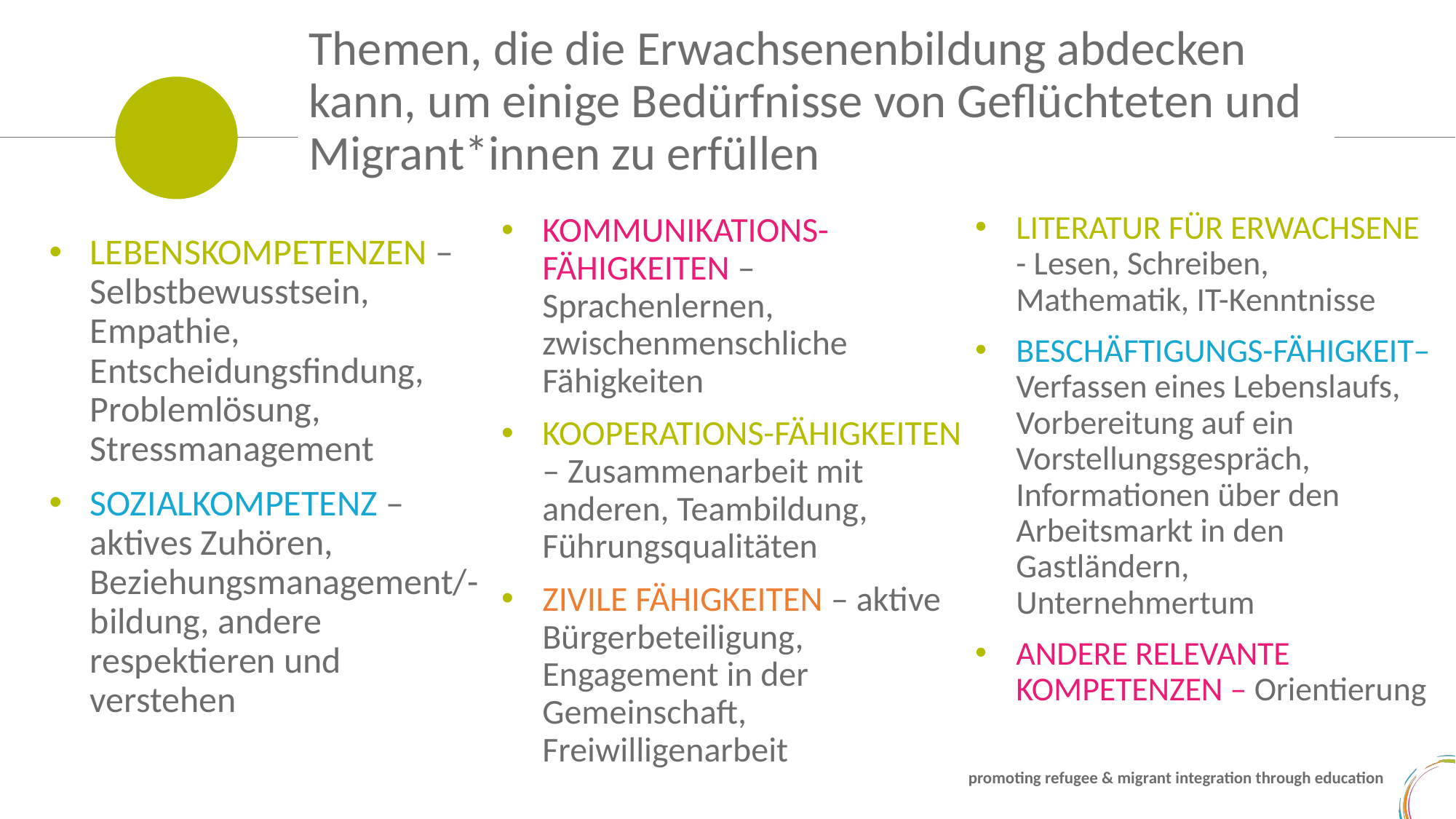

Themen, die die Erwachsenenbildung abdecken kann, um einige Bedürfnisse von Geflüchteten und Migrant*innen zu erfüllen
LITERATUR FÜR ERWACHSENE - Lesen, Schreiben, Mathematik, IT-Kenntnisse
BESCHÄFTIGUNGS-FÄHIGKEIT– Verfassen eines Lebenslaufs, Vorbereitung auf ein Vorstellungsgespräch, Informationen über den Arbeitsmarkt in den Gastländern, Unternehmertum
ANDERE RELEVANTE KOMPETENZEN – Orientierung
KOMMUNIKATIONS-FÄHIGKEITEN – Sprachenlernen, zwischenmenschliche Fähigkeiten
KOOPERATIONS-FÄHIGKEITEN – Zusammenarbeit mit anderen, Teambildung, Führungsqualitäten
ZIVILE FÄHIGKEITEN – aktive Bürgerbeteiligung, Engagement in der Gemeinschaft, Freiwilligenarbeit

LEBENSKOMPETENZEN – Selbstbewusstsein, Empathie, Entscheidungsfindung, Problemlösung, Stressmanagement
SOZIALKOMPETENZ – aktives Zuhören, Beziehungsmanagement/-bildung, andere respektieren und verstehen